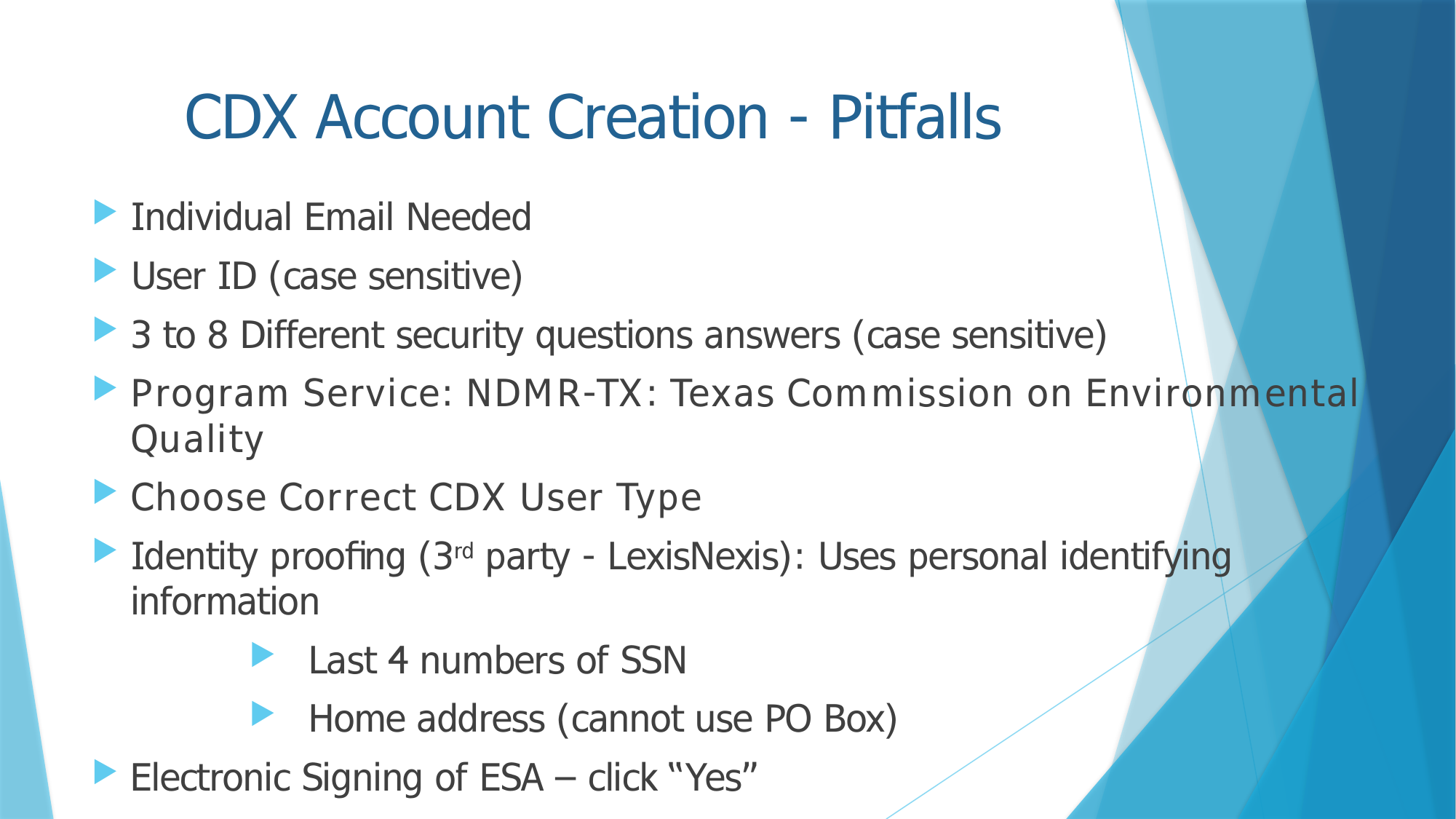

# CDX Account Creation - Pitfalls
Individual Email Needed
User ID (case sensitive)
3 to 8 Different security questions answers (case sensitive)
Program Service: NDMR-TX: Texas Commission on Environmental Quality
Choose Correct CDX User Type
Identity proofing (3rd party - LexisNexis): Uses personal identifying information
Last 4 numbers of SSN
Home address (cannot use PO Box)
Electronic Signing of ESA – click “Yes”